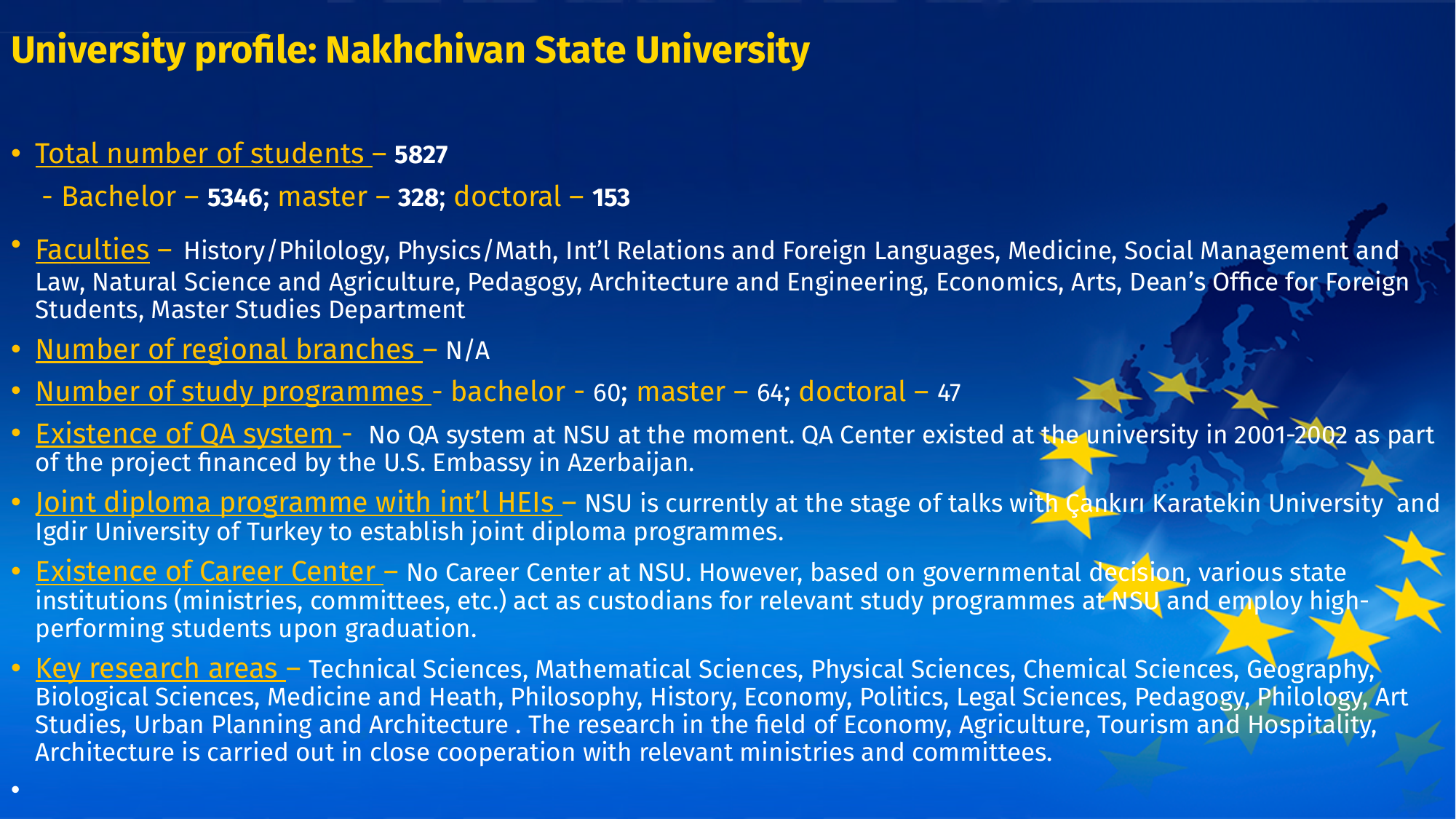

# University profile: Nakhchivan State University
Total number of students – 5827
    - Bachelor – 5346; master – 328; doctoral – 153
Faculties – History/Philology, Physics/Math, Int’l Relations and Foreign Languages, Medicine, Social Management and Law, Natural Science and Agriculture, Pedagogy, Architecture and Engineering, Economics, Arts, Dean’s Office for Foreign Students, Master Studies Department
Number of regional branches – N/A
Number of study programmes - bachelor - 60; master – 64; doctoral – 47
Existence of QA system -  No QA system at NSU at the moment. QA Center existed at the university in 2001-2002 as part of the project financed by the U.S. Embassy in Azerbaijan.
Joint diploma programme with int’l HEIs – NSU is currently at the stage of talks with Çankırı Karatekin University  and Igdir University of Turkey to establish joint diploma programmes.
Existence of Career Center – No Career Center at NSU. However, based on governmental decision, various state institutions (ministries, committees, etc.) act as custodians for relevant study programmes at NSU and employ high-performing students upon graduation.
Key research areas – Technical Sciences, Mathematical Sciences, Physical Sciences, Chemical Sciences, Geography, Biological Sciences, Medicine and Heath, Philosophy, History, Economy, Politics, Legal Sciences, Pedagogy, Philology, Art Studies, Urban Planning and Architecture . The research in the field of Economy, Agriculture, Tourism and Hospitality, Architecture is carried out in close cooperation with relevant ministries and committees.